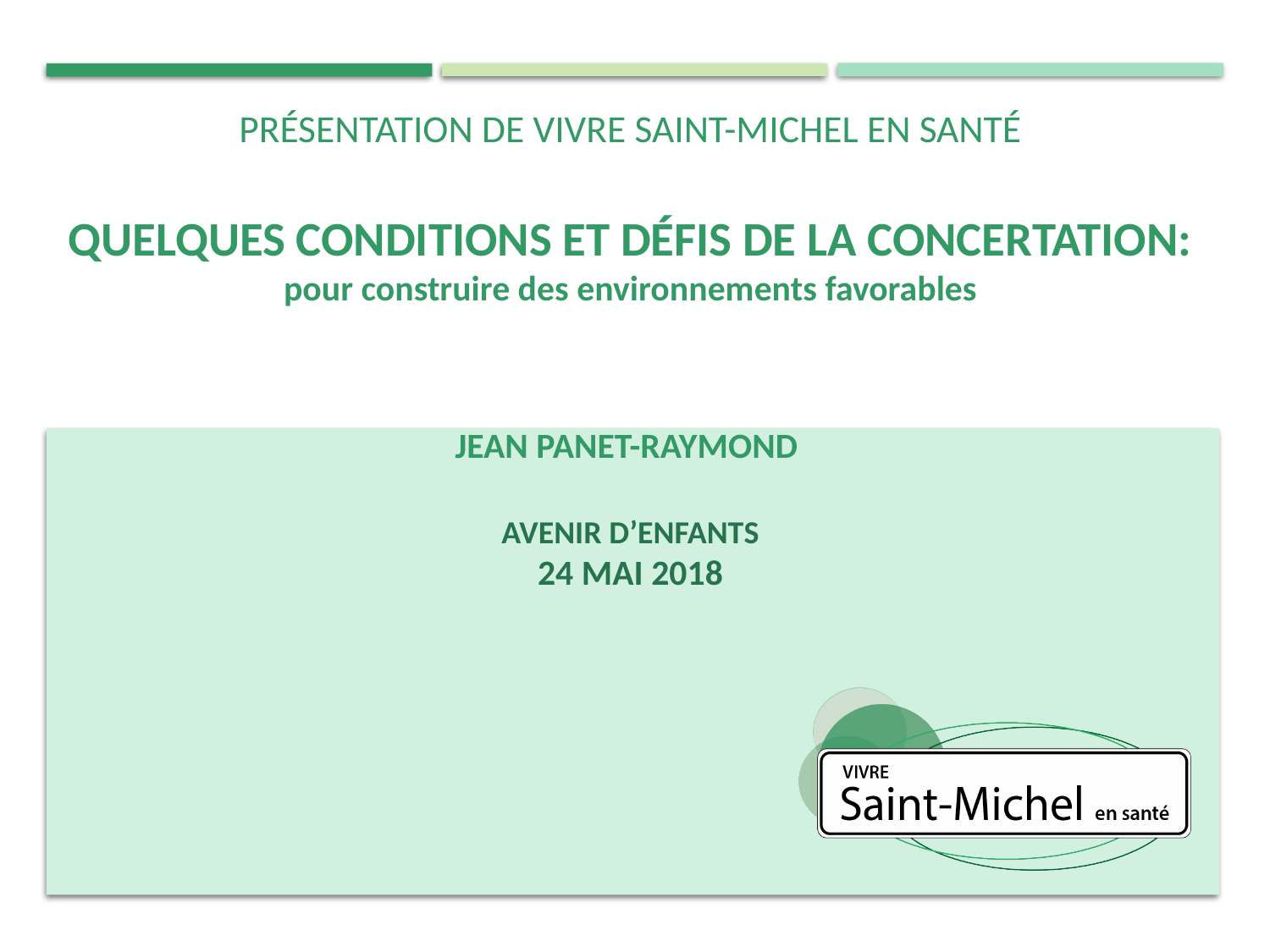

# Présentation de VIVRE SAINT-MICHEL EN SANTÉ Quelques conditions et défis de la concertation: pour construire des environnements favorables jean panet-raymond Avenir d’enfants 24 mai 2018